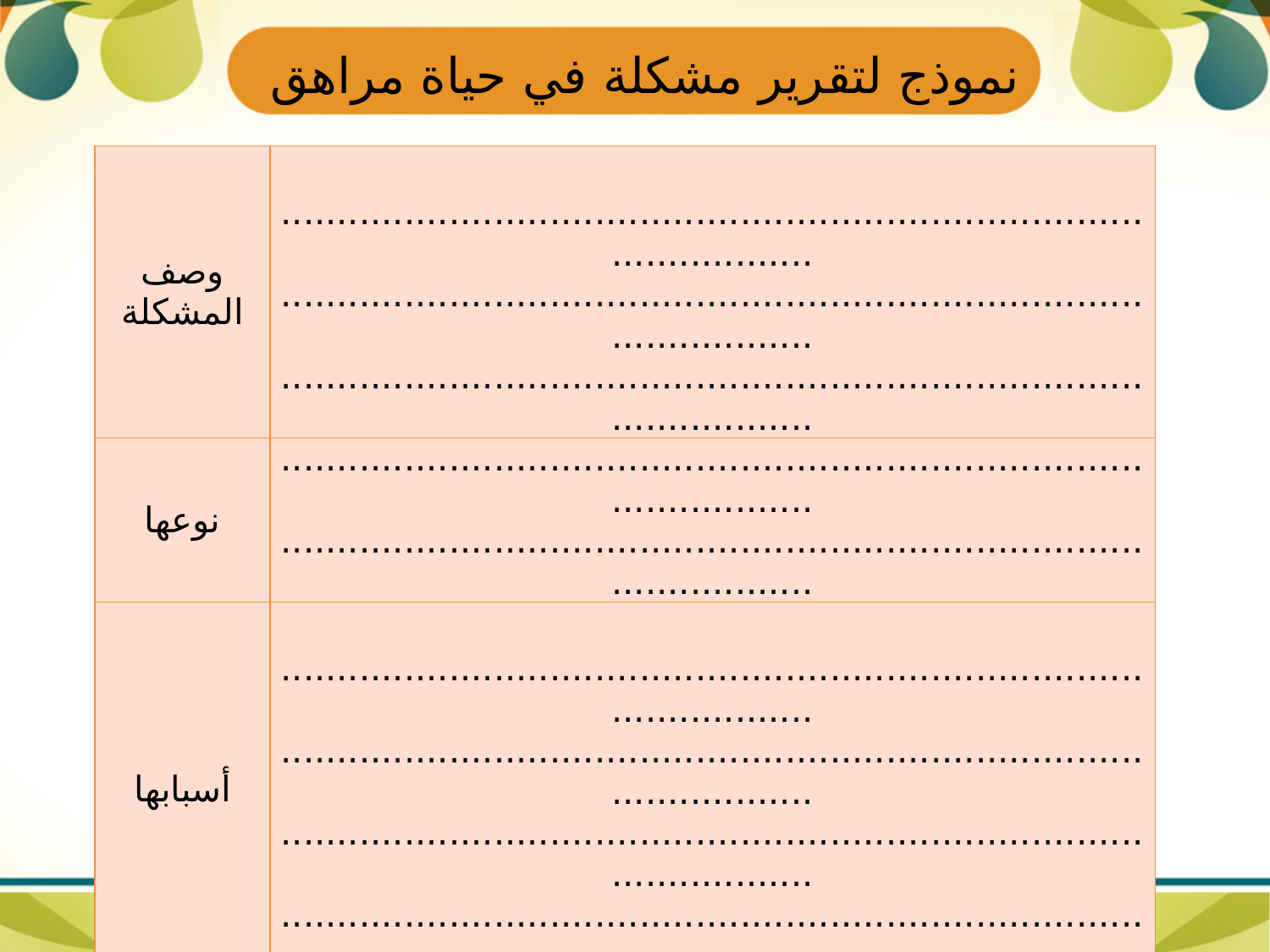

# نموذج لتقرير مشكلة في حياة مراهق
| وصف المشكلة | ............................................................................................... ............................................................................................... ............................................................................................... |
| --- | --- |
| نوعها | ............................................................................................... ............................................................................................... |
| أسبابها | ............................................................................................... ............................................................................................... ............................................................................................... ............................................................................................... |
| آلية التعامل معها وحلها | ............................................................................................... ............................................................................................... ............................................................................................... ............................................................................................... ............................................................................................... |